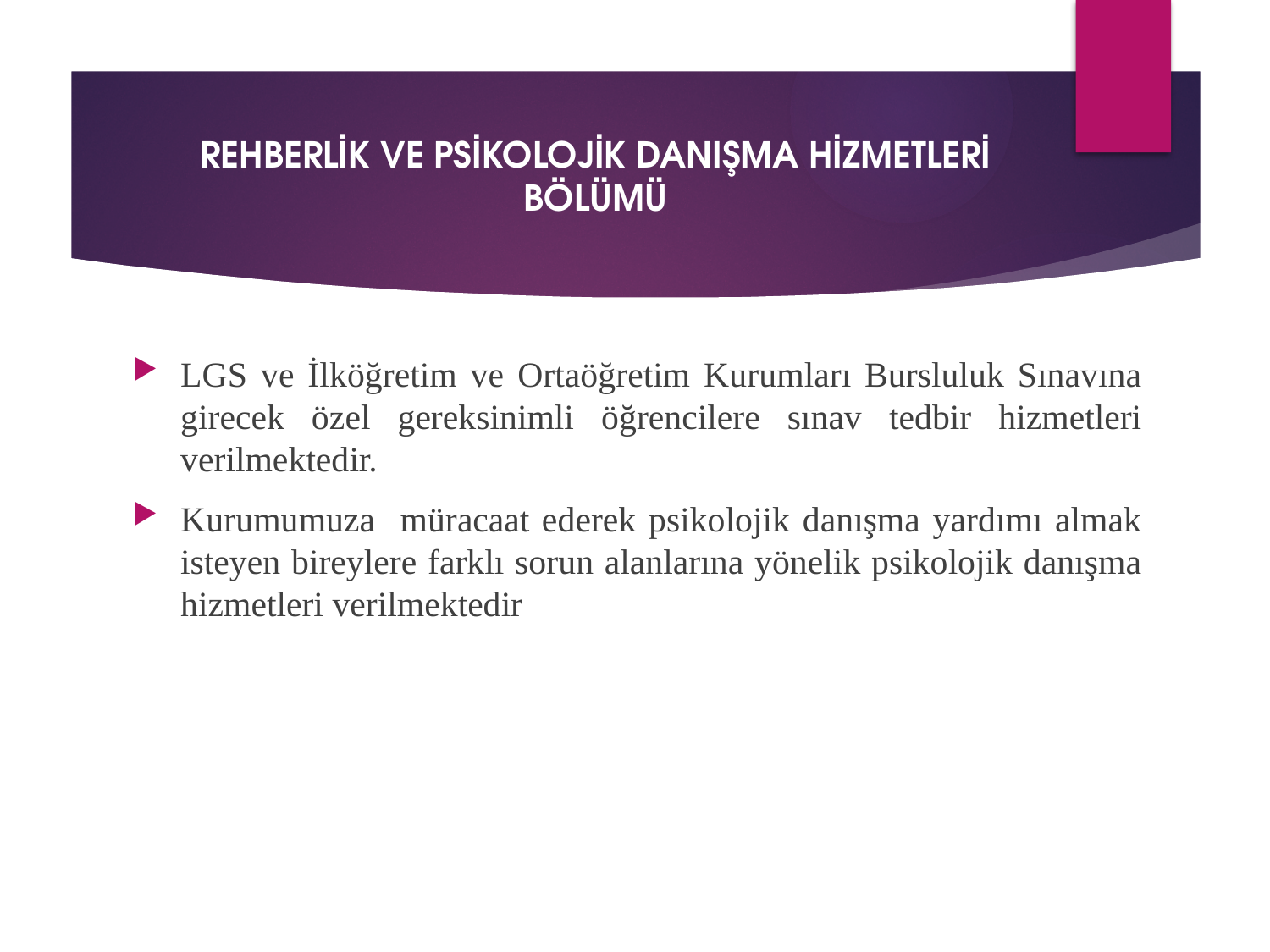

# REHBERLİK VE PSİKOLOJİK DANIŞMA HİZMETLERİ BÖLÜMÜ
LGS ve İlköğretim ve Ortaöğretim Kurumları Bursluluk Sınavına girecek özel gereksinimli öğrencilere sınav tedbir hizmetleri verilmektedir.
Kurumumuza  müracaat ederek psikolojik danışma yardımı almak isteyen bireylere farklı sorun alanlarına yönelik psikolojik danışma hizmetleri verilmektedir